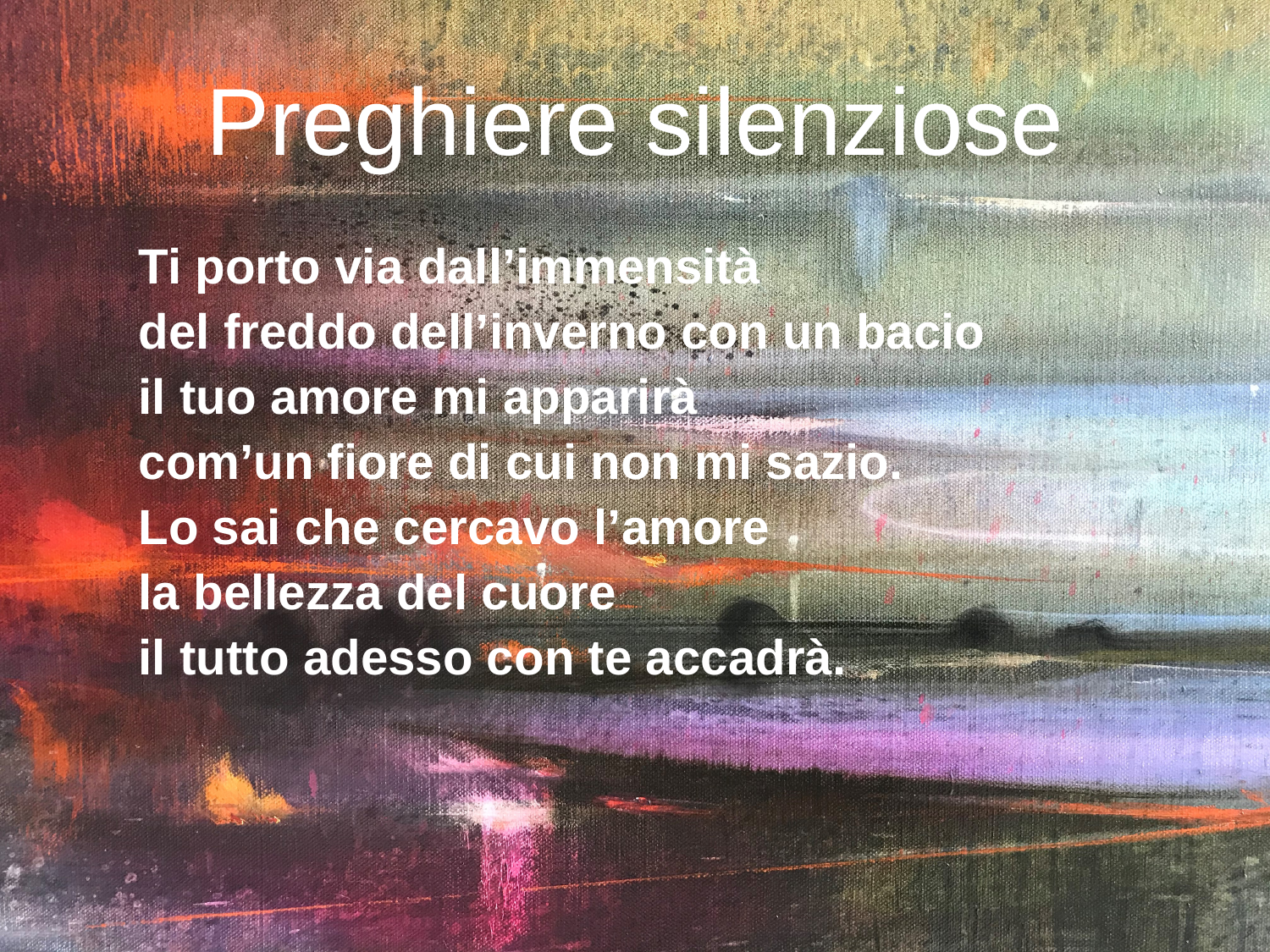

# Preghiere silenziose
Ti porto via dall’immensità
del freddo dell’inverno con un bacio
il tuo amore mi apparirà
com’un fiore di cui non mi sazio.
Lo sai che cercavo l’amore
la bellezza del cuore
il tutto adesso con te accadrà.